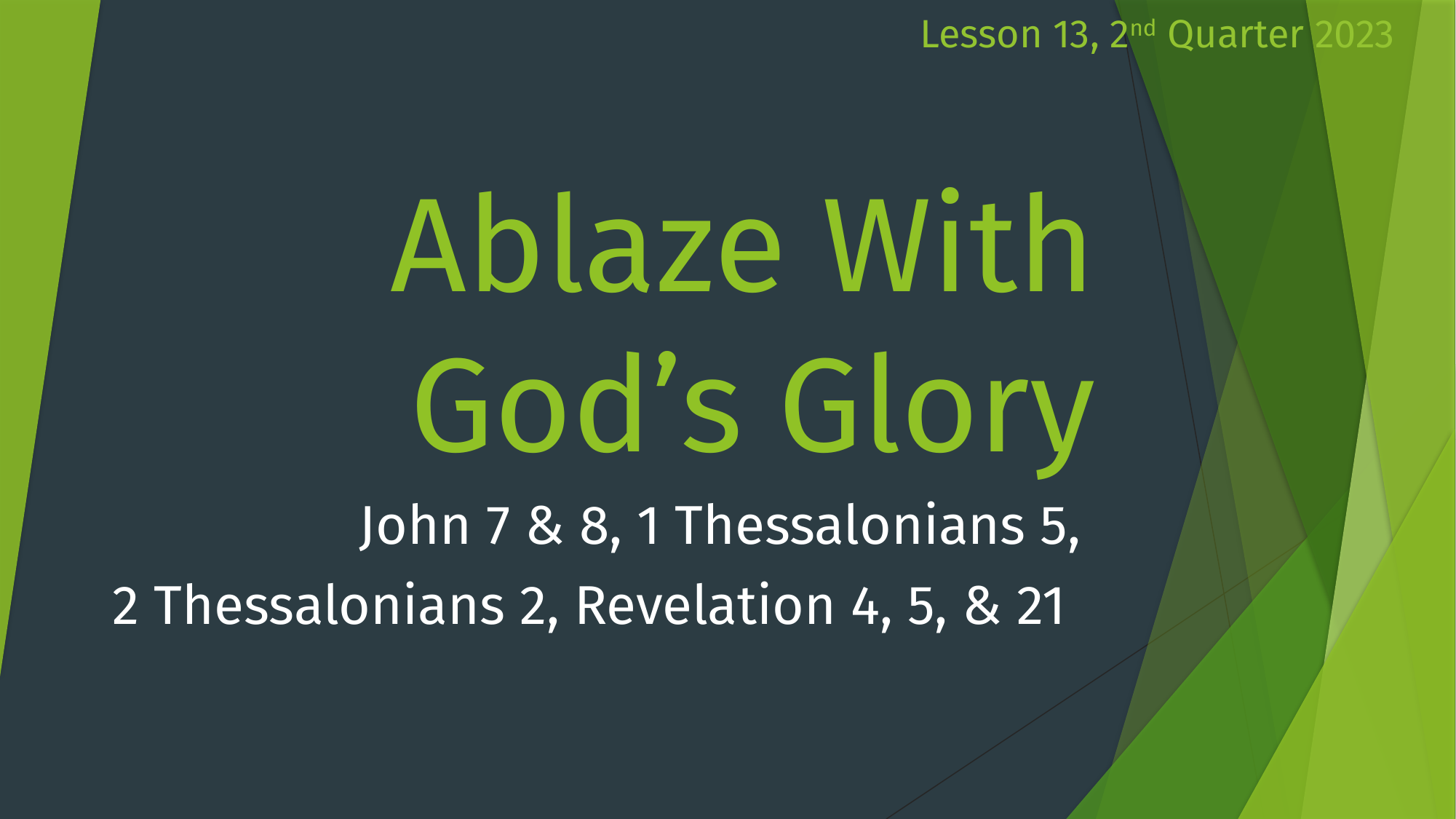

Lesson 13, 2nd Quarter 2023
# Ablaze With God’s Glory
John 7 & 8, 1 Thessalonians 5,
2 Thessalonians 2, Revelation 4, 5, & 21